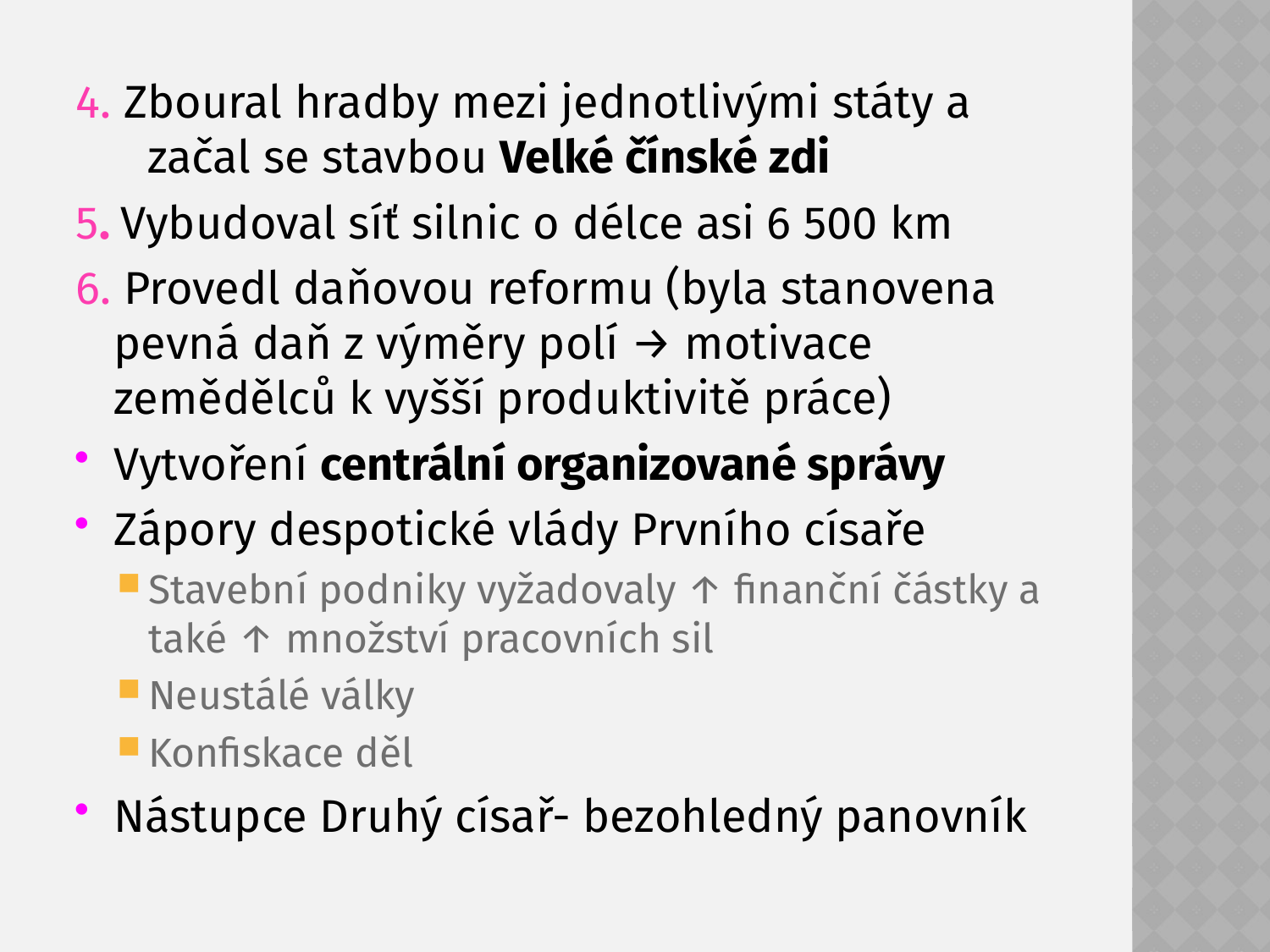

4. Zboural hradby mezi jednotlivými státy a začal se stavbou Velké čínské zdi
5. Vybudoval síť silnic o délce asi 6 500 km
6. Provedl daňovou reformu (byla stanovena pevná daň z výměry polí → motivace zemědělců k vyšší produktivitě práce)
Vytvoření centrální organizované správy
Zápory despotické vlády Prvního císaře
Stavební podniky vyžadovaly ↑ finanční částky a také ↑ množství pracovních sil
Neustálé války
Konfiskace děl
Nástupce Druhý císař- bezohledný panovník